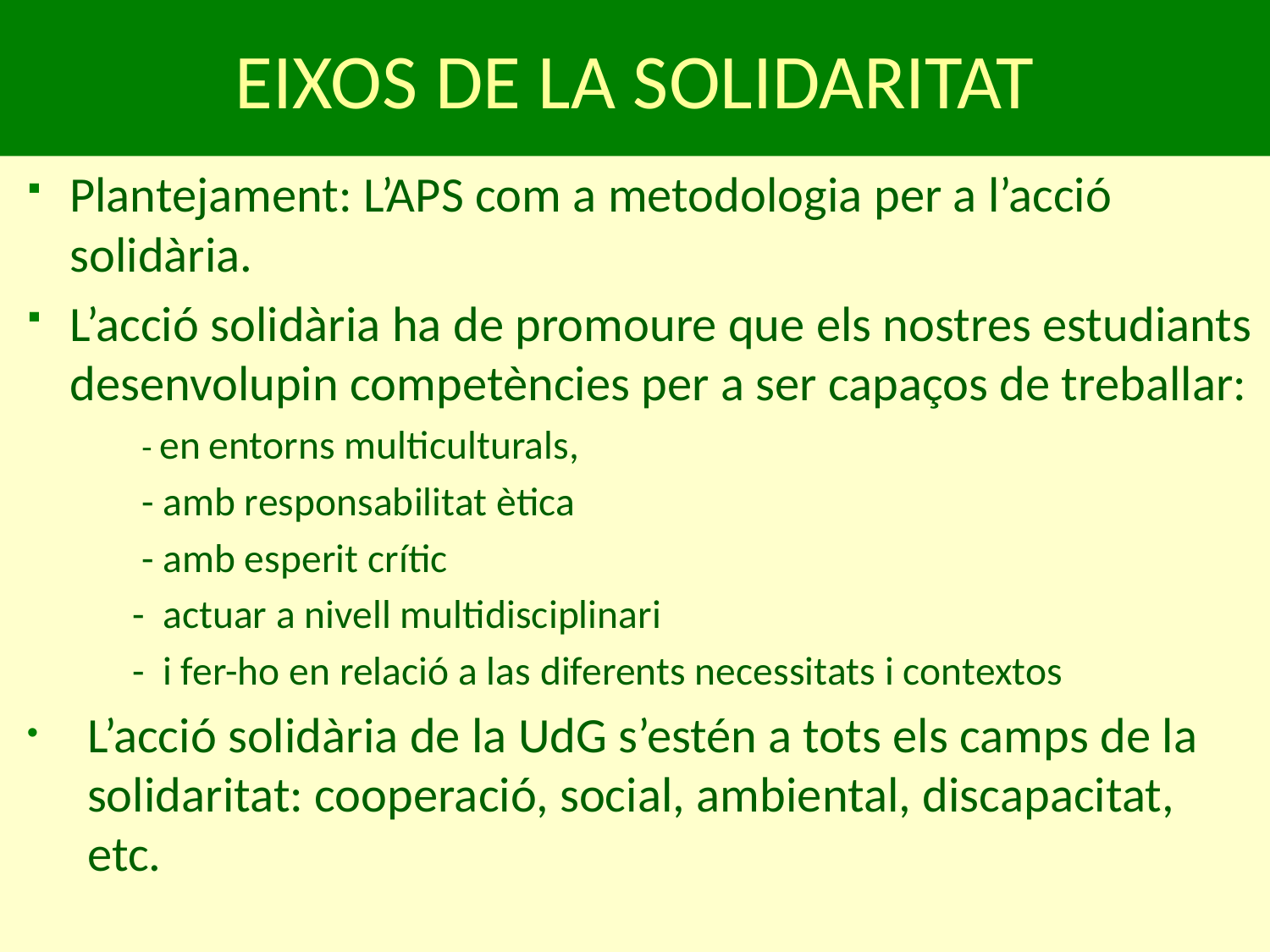

# EIXOS DE LA SOLIDARITAT
Plantejament: L’APS com a metodologia per a l’acció solidària.
L’acció solidària ha de promoure que els nostres estudiants desenvolupin competències per a ser capaços de treballar:
      - en entorns multiculturals,
     - amb responsabilitat ètica
     - amb esperit crític
    -  actuar a nivell multidisciplinari
    -  i fer-ho en relació a las diferents necessitats i contextos
L’acció solidària de la UdG s’estén a tots els camps de la solidaritat: cooperació, social, ambiental, discapacitat, etc.